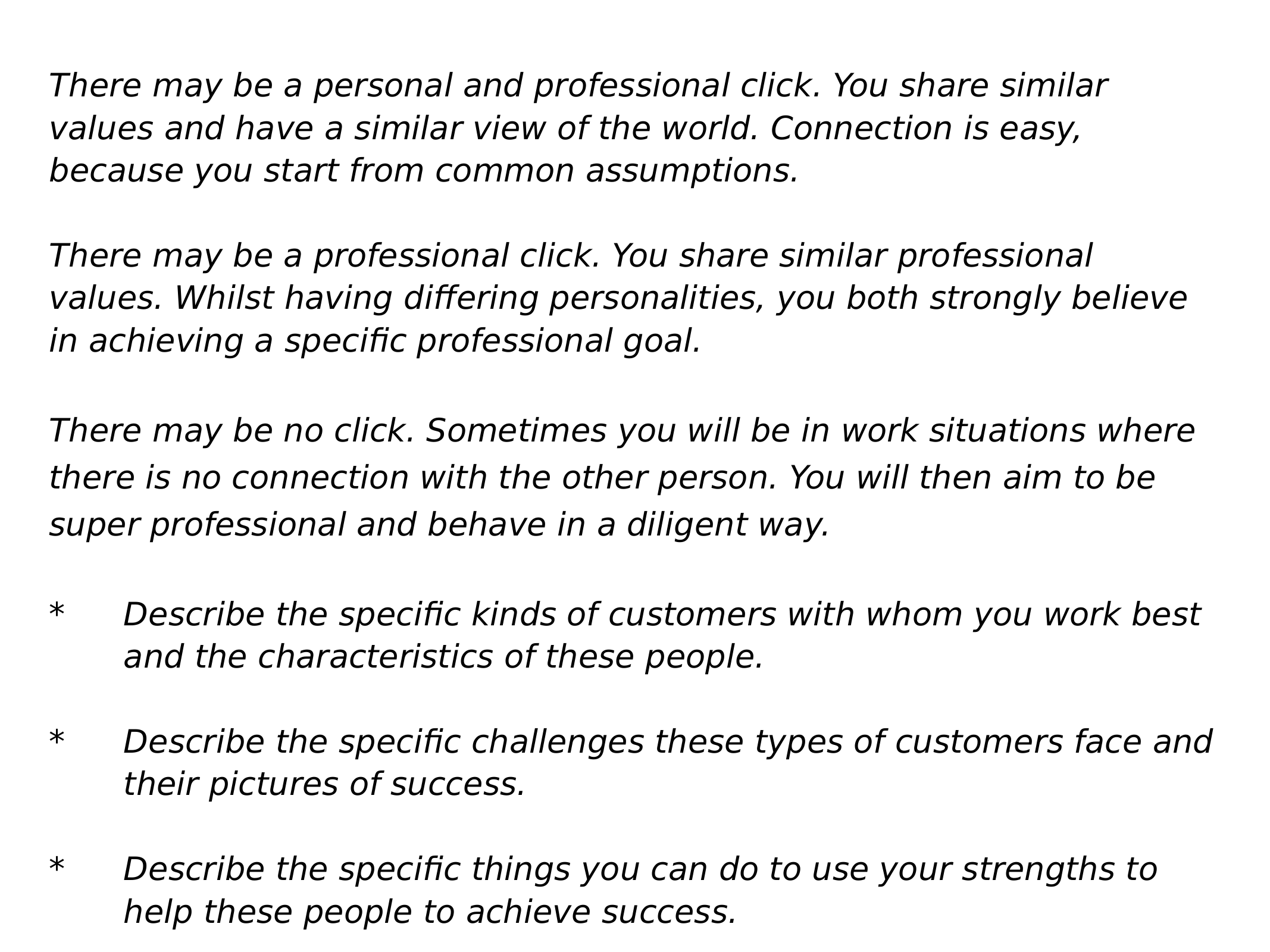

There may be a personal and professional click. You share similar values and have a similar view of the world. Connection is easy, because you start from common assumptions.

There may be a professional click. You share similar professional values. Whilst having differing personalities, you both strongly believe in achieving a specific professional goal.

There may be no click. Sometimes you will be in work situations where there is no connection with the other person. You will then aim to be super professional and behave in a diligent way.

* 	Describe the specific kinds of customers with whom you work best and the characteristics of these people.

* 	Describe the specific challenges these types of customers face and their pictures of success.

* 	Describe the specific things you can do to use your strengths to help these people to achieve success.